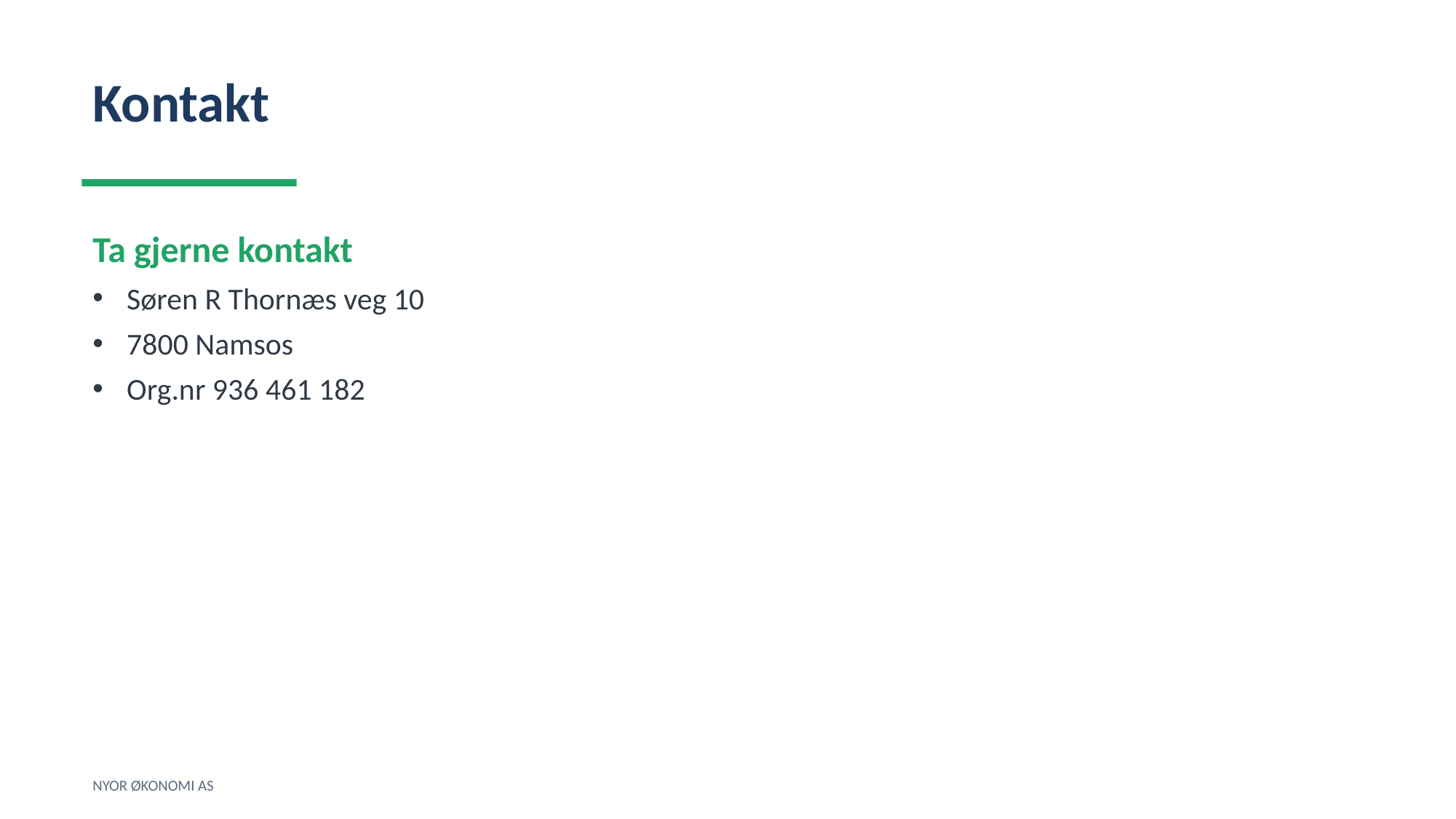

Kontakt

Ta gjerne kontakt
Søren R Thornæs veg 10
7800 Namsos
Org.nr 936 461 182
NYOR ØKONOMI AS